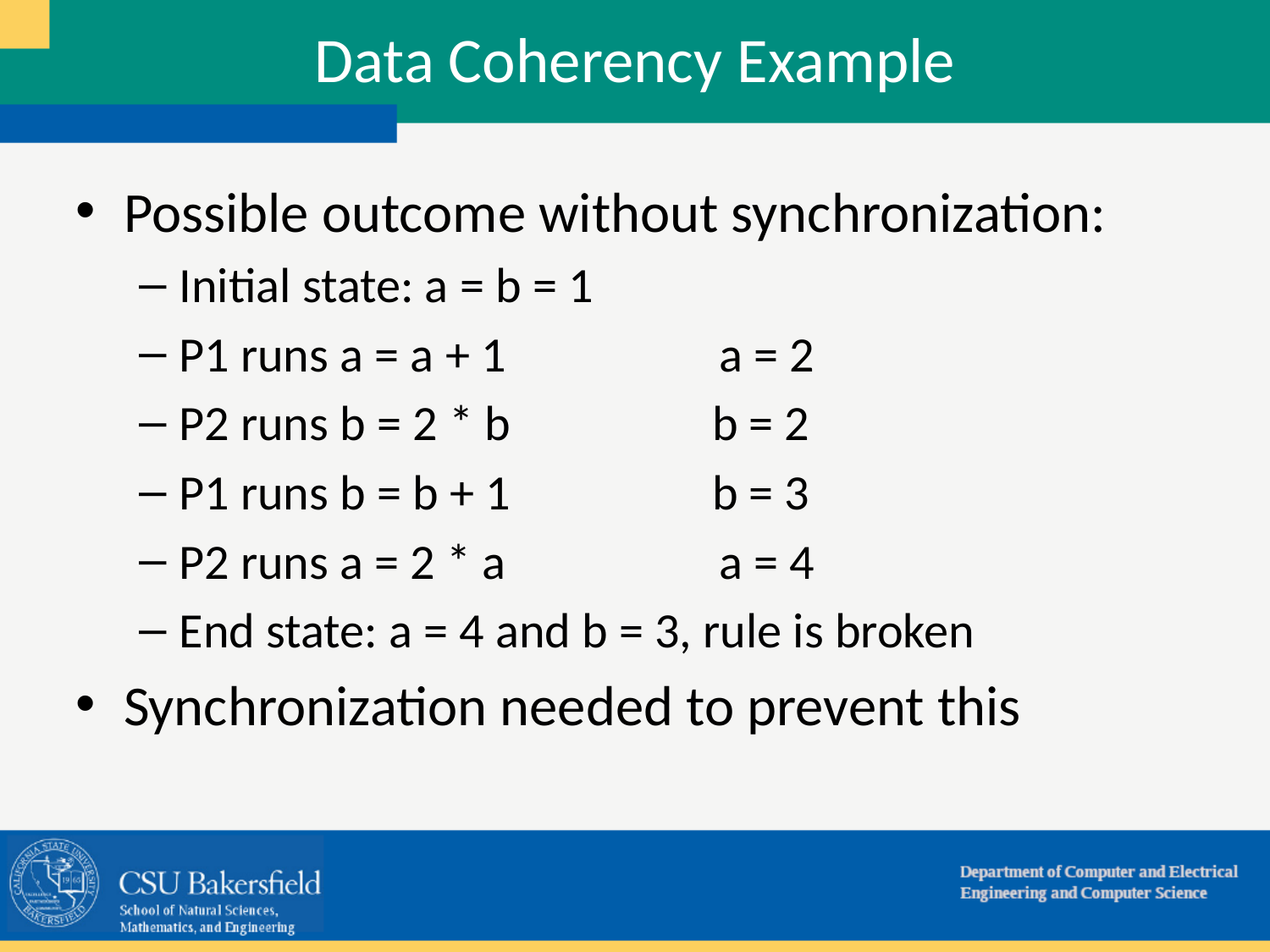

Data Coherency Example
Possible outcome without synchronization:
Initial state: a = b = 1
P1 runs a = a + 1                   a = 2
P2 runs b = 2 * b                  b = 2
P1 runs b = b + 1                  b = 3
P2 runs a = 2 * a                   a = 4
End state: a = 4 and b = 3, rule is broken
Synchronization needed to prevent this